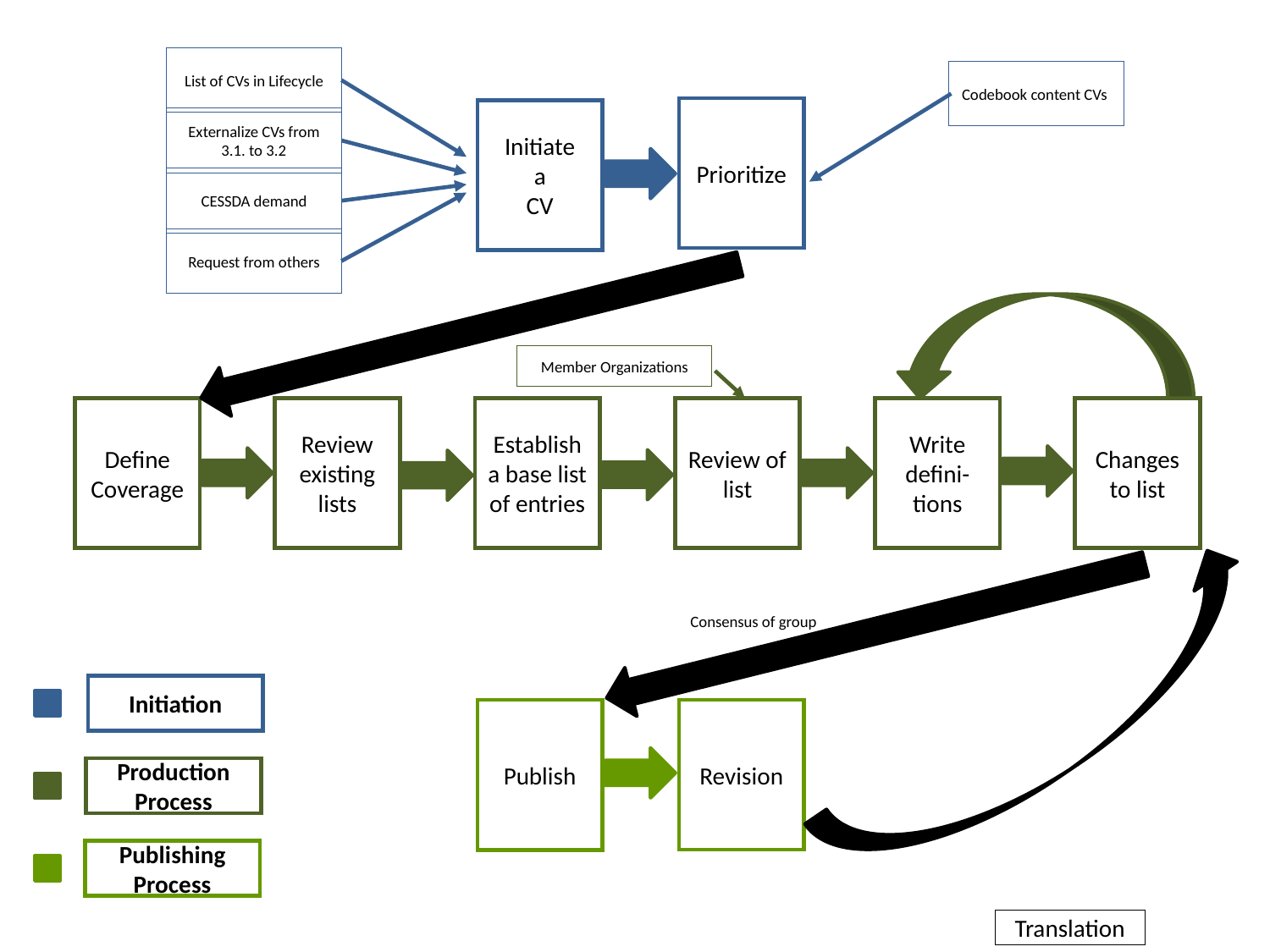

List of CVs in Lifecycle
Codebook content CVs
Prioritize
Initiate
a
CV
Externalize CVs from 3.1. to 3.2

CESSDA demand
Request from others

Member Organizations
Define Coverage
Review existing lists
Establish a base list of entries
Review of list
Write defini-tions
Changes to list

Consensus of group

Initiation

Revision
Publish

Production Process

Publishing Process

Translation